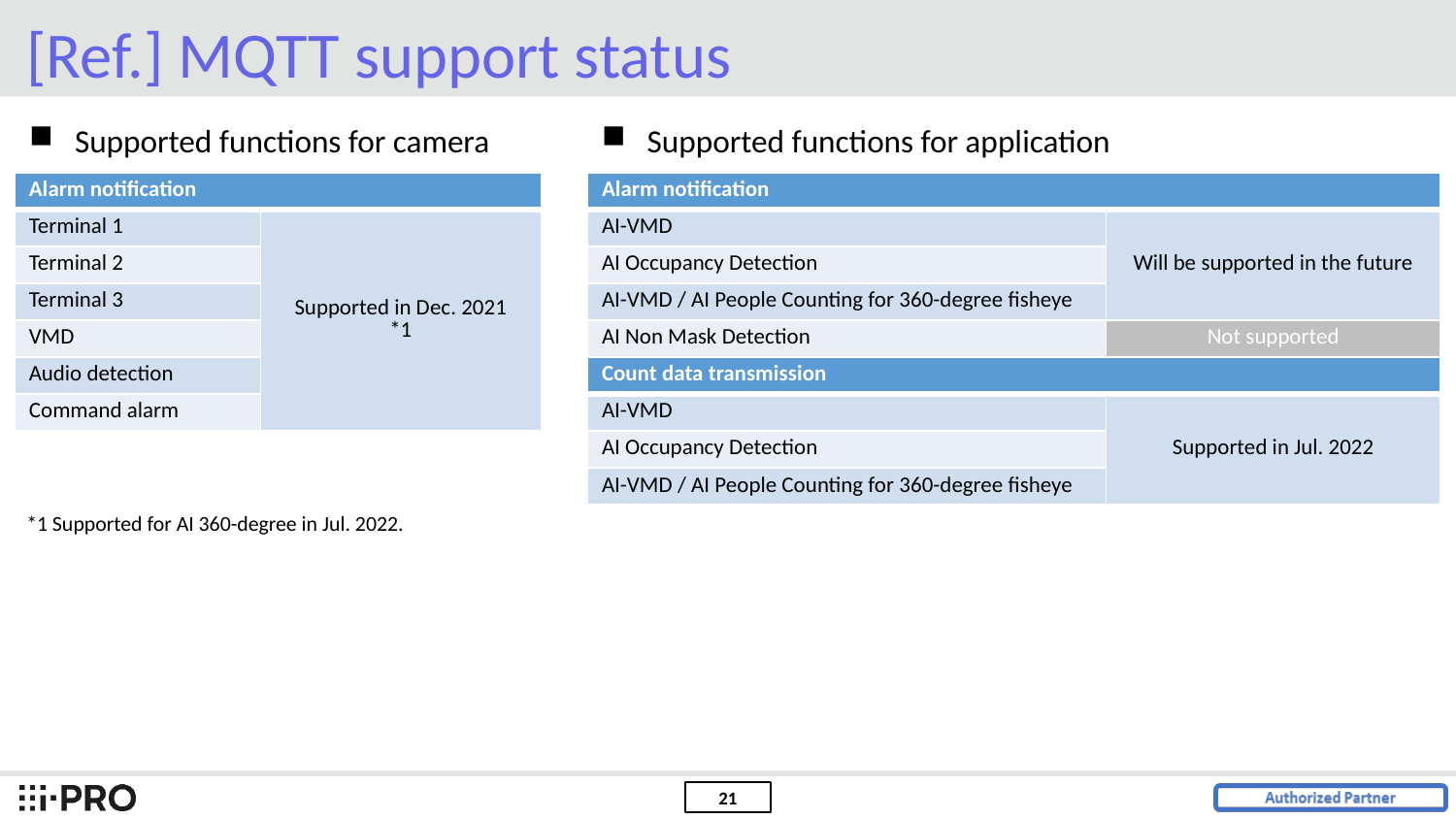

[Ref.] MQTT support status
Supported functions for camera
Supported functions for application
| Alarm notification |  |
| --- | --- |
| Terminal 1 | Supported in Dec. 2021 \*1 |
| Terminal 2 |  |
| Terminal 3 |  |
| VMD |  |
| Audio detection |  |
| Command alarm |  |
| Alarm notification |  |
| --- | --- |
| AI-VMD | Will be supported in the future |
| AI Occupancy Detection |  |
| AI-VMD / AI People Counting for 360-degree fisheye |  |
| AI Non Mask Detection | Not supported |
| Count data transmission |  |
| AI-VMD | Supported in Jul. 2022 |
| AI Occupancy Detection |  |
| AI-VMD / AI People Counting for 360-degree fisheye |  |
*1 Supported for AI 360-degree in Jul. 2022.